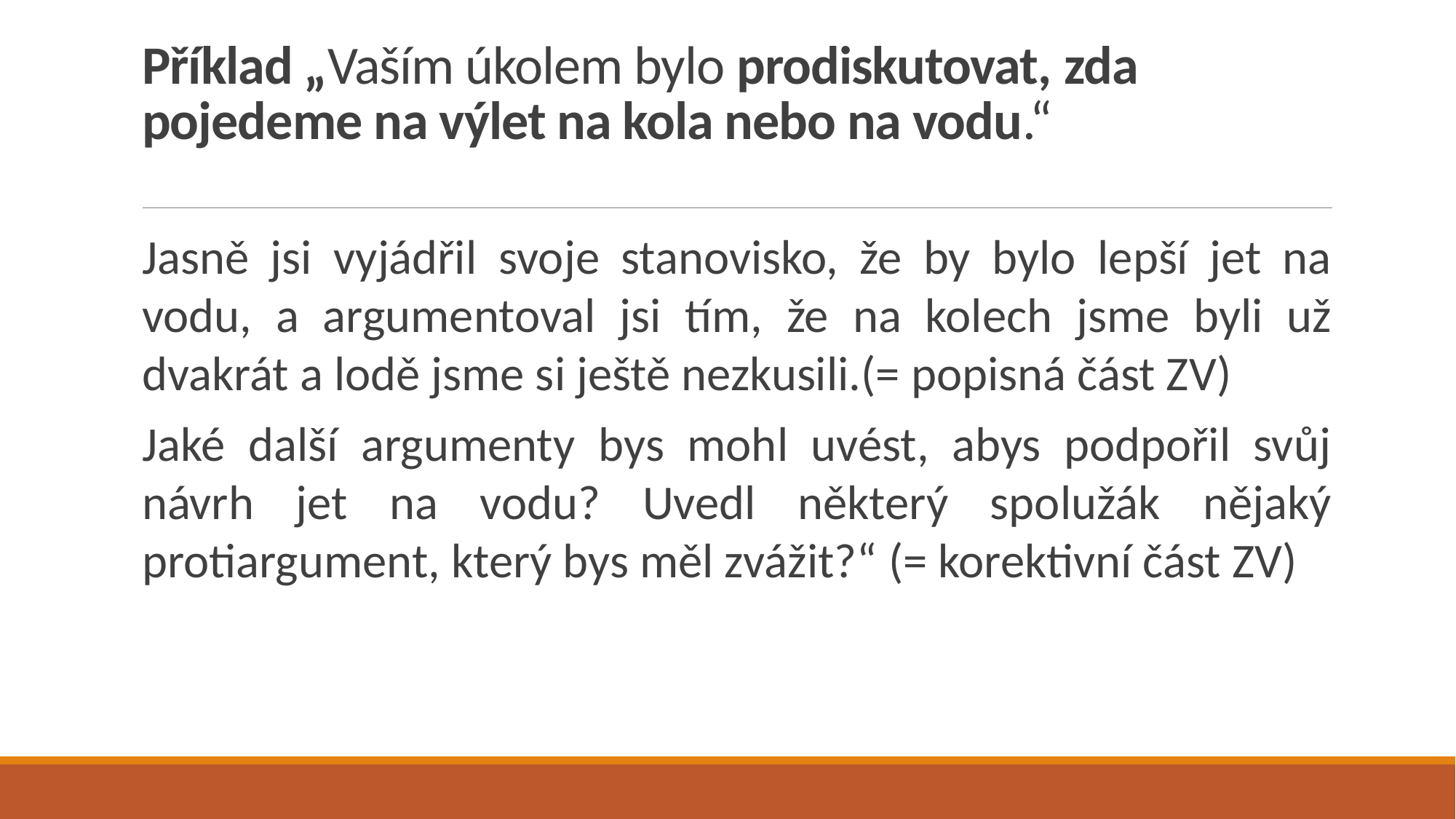

# Příklad „Vaším úkolem bylo prodiskutovat, zda pojedeme na výlet na kola nebo na vodu.“
Jasně jsi vyjádřil svoje stanovisko, že by bylo lepší jet na vodu, a argumentoval jsi tím, že na kolech jsme byli už dvakrát a lodě jsme si ještě nezkusili.(= popisná část ZV)
Jaké další argumenty bys mohl uvést, abys podpořil svůj návrh jet na vodu? Uvedl některý spolužák nějaký protiargument, který bys měl zvážit?“ (= korektivní část ZV)